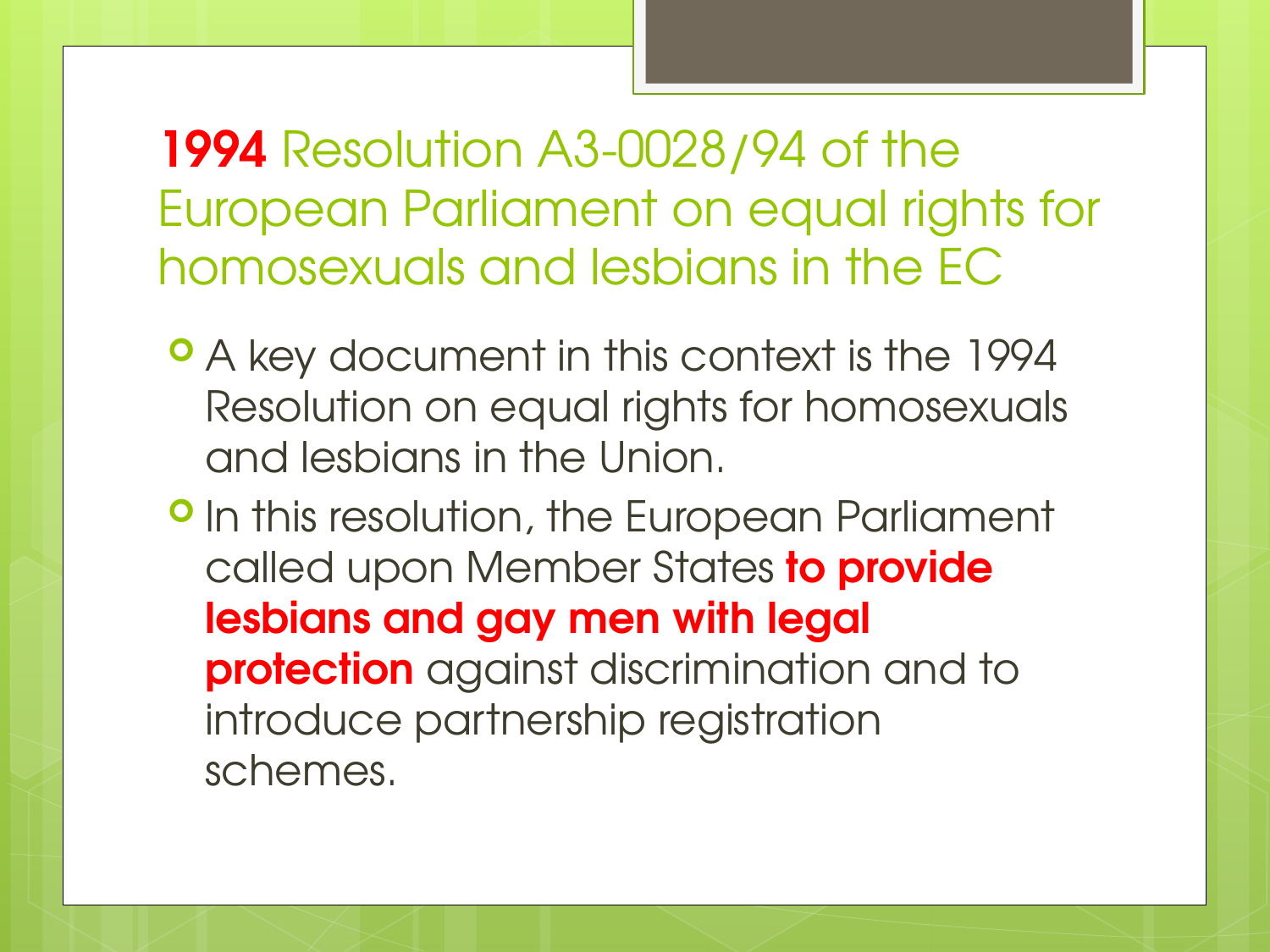

# 1994 Resolution A3-0028/94 of the European Parliament on equal rights for homosexuals and lesbians in the EC
A key document in this context is the 1994 Resolution on equal rights for homosexuals and lesbians in the Union.
In this resolution, the European Parliament called upon Member States to provide lesbians and gay men with legal protection against discrimination and to introduce partnership registration schemes.